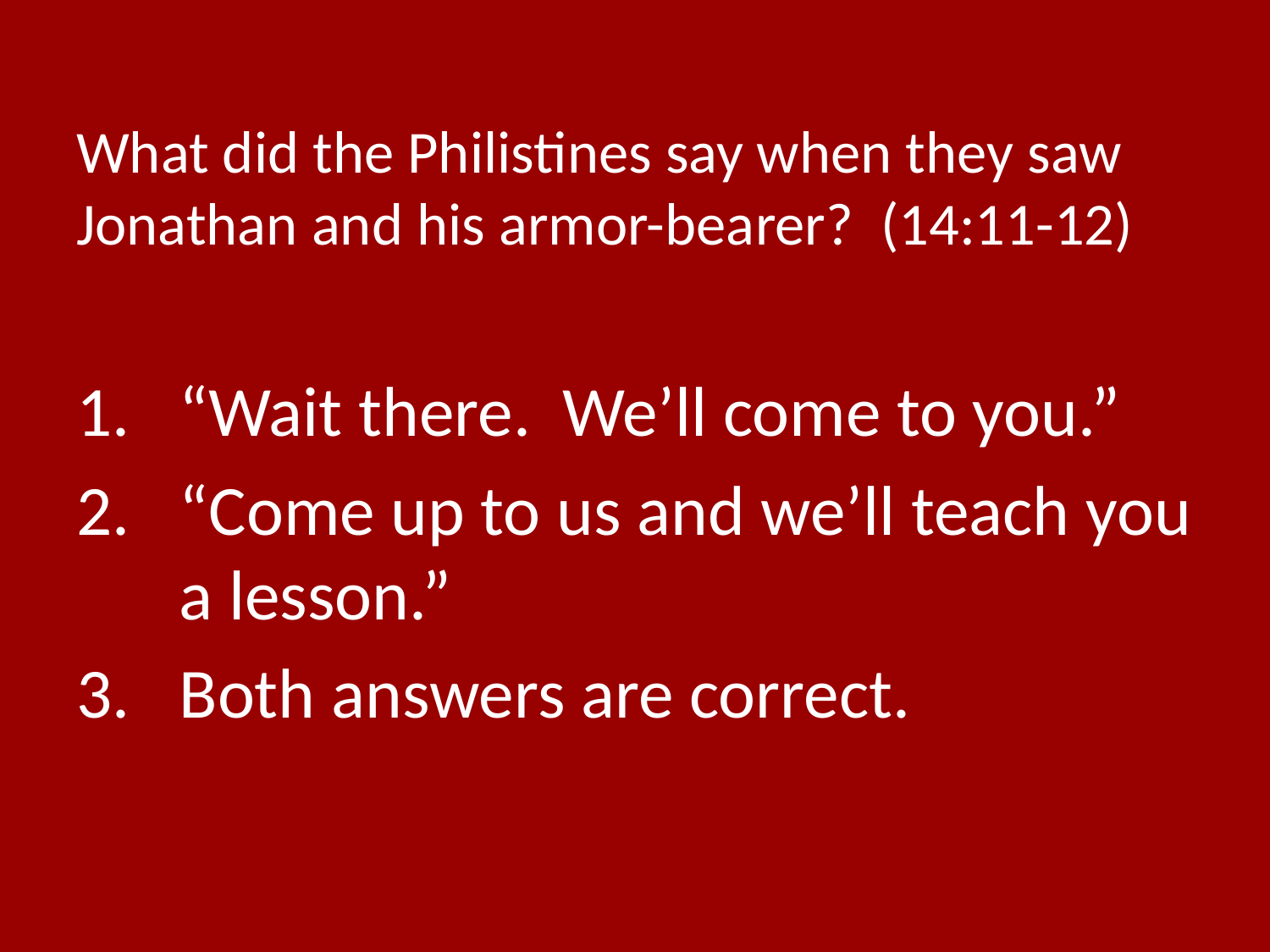

# What did the Philistines say when they saw Jonathan and his armor-bearer?  (14:11-12)
“Wait there.  We’ll come to you.”
“Come up to us and we’ll teach you a lesson.”
Both answers are correct.